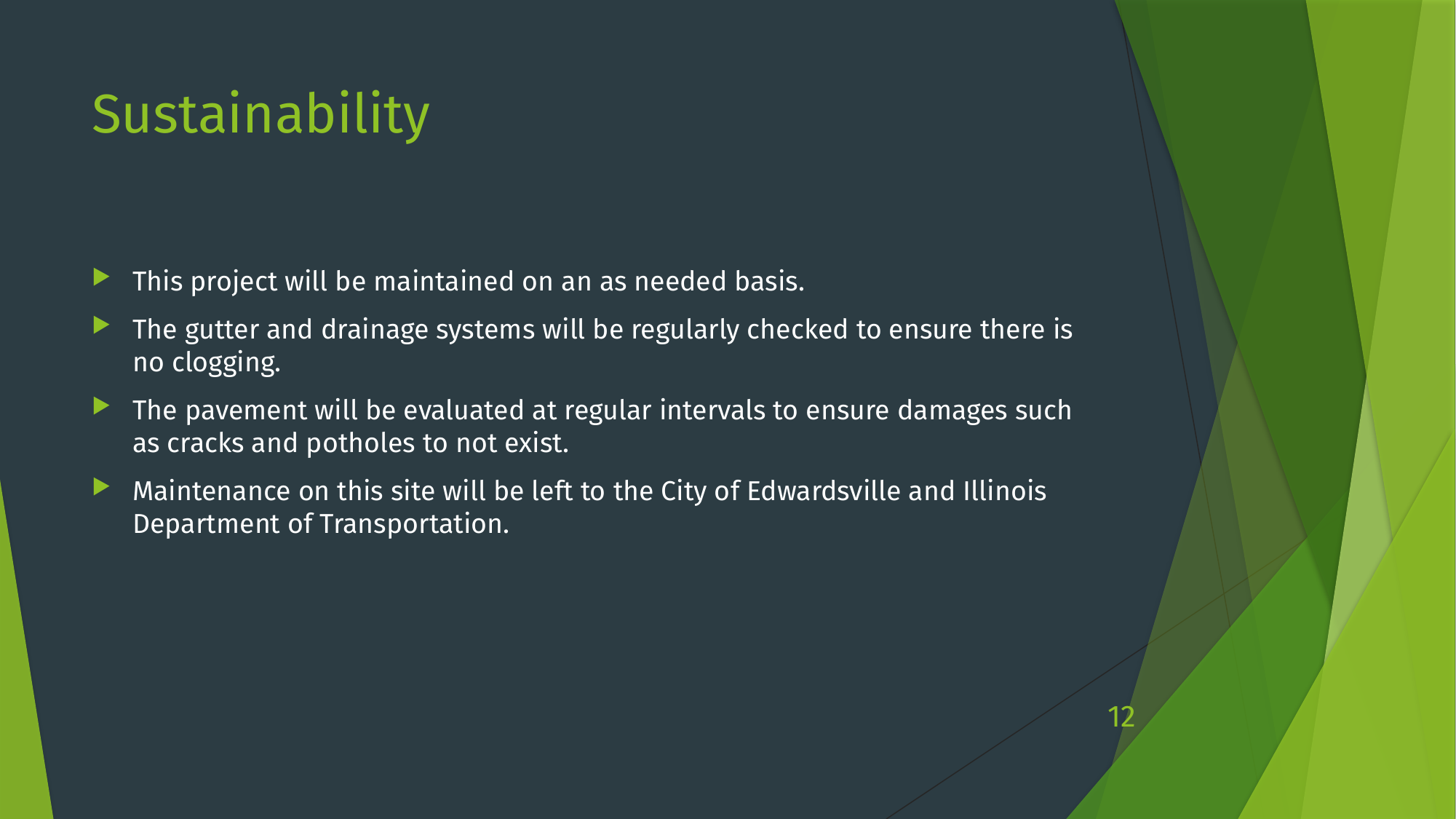

# Sustainability
This project will be maintained on an as needed basis.
The gutter and drainage systems will be regularly checked to ensure there is no clogging.
The pavement will be evaluated at regular intervals to ensure damages such as cracks and potholes to not exist.
Maintenance on this site will be left to the City of Edwardsville and Illinois Department of Transportation.
12